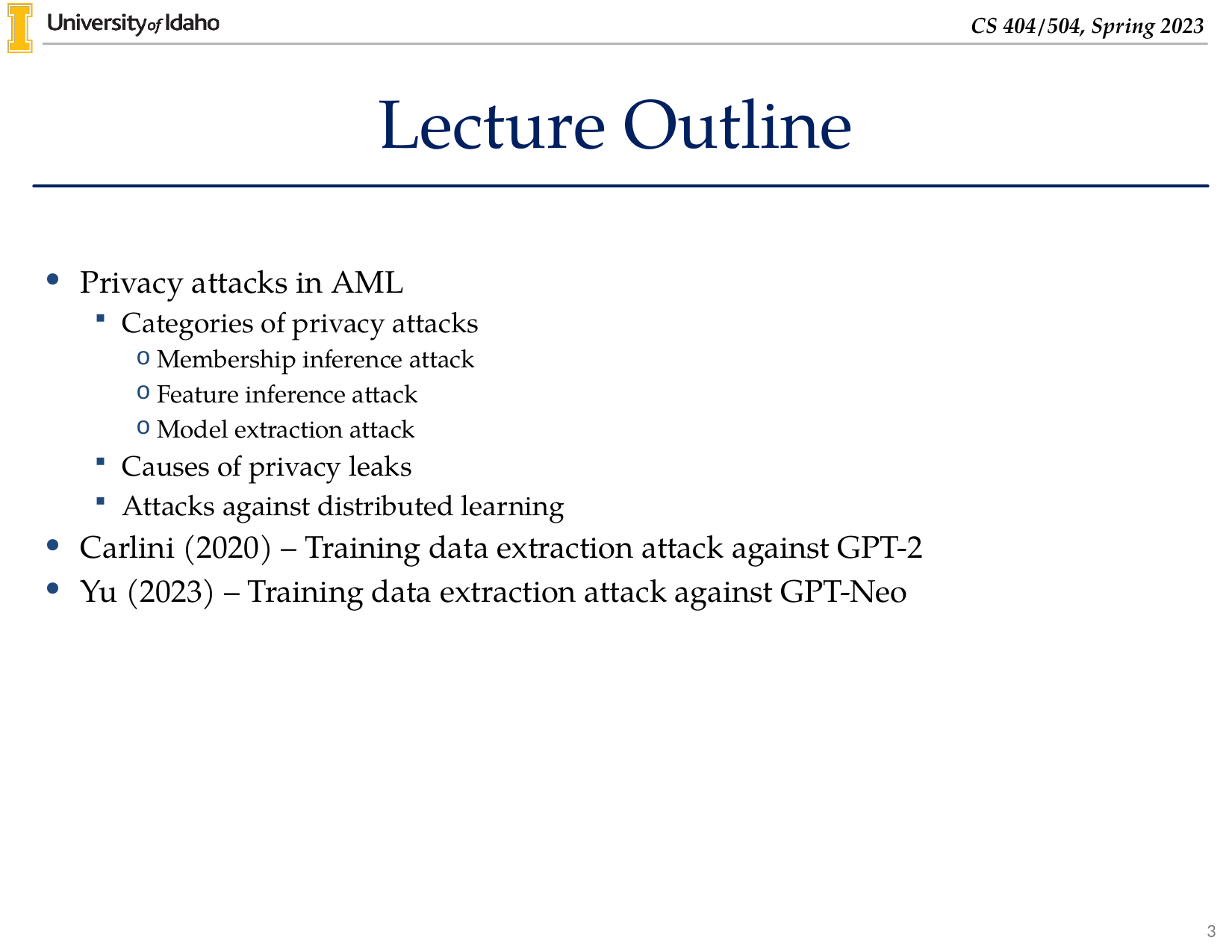

# Lecture Outline
Privacy attacks in AML
Categories of privacy attacks
Membership inference attack
Feature inference attack
Model extraction attack
Causes of privacy leaks
Attacks against distributed learning
Carlini (2020) – Training data extraction attack against GPT-2
Yu (2023) – Training data extraction attack against GPT-Neo